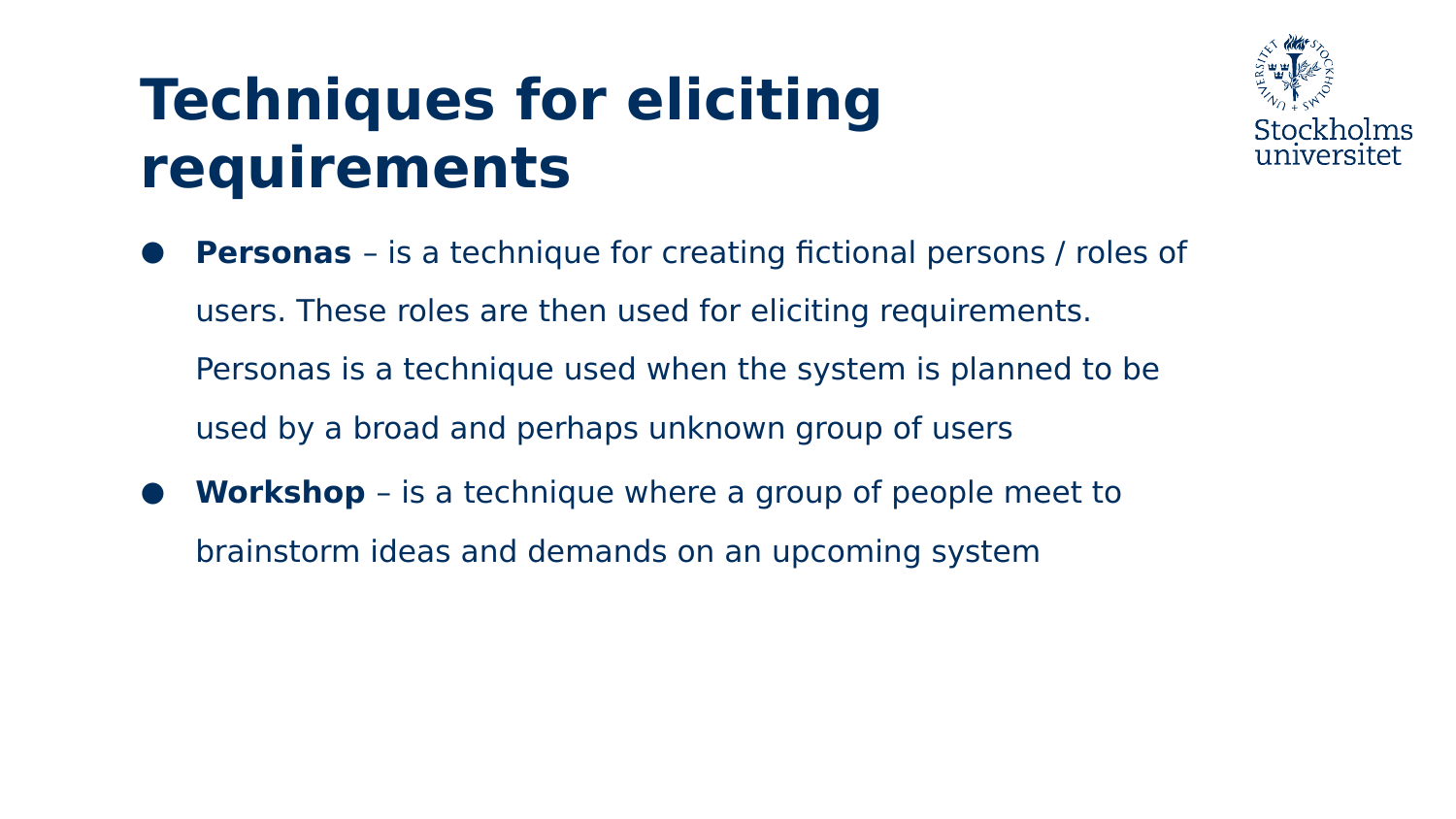

# Techniques for eliciting requirements
Personas – is a technique for creating fictional persons / roles of users. These roles are then used for eliciting requirements. Personas is a technique used when the system is planned to be used by a broad and perhaps unknown group of users
Workshop – is a technique where a group of people meet to brainstorm ideas and demands on an upcoming system